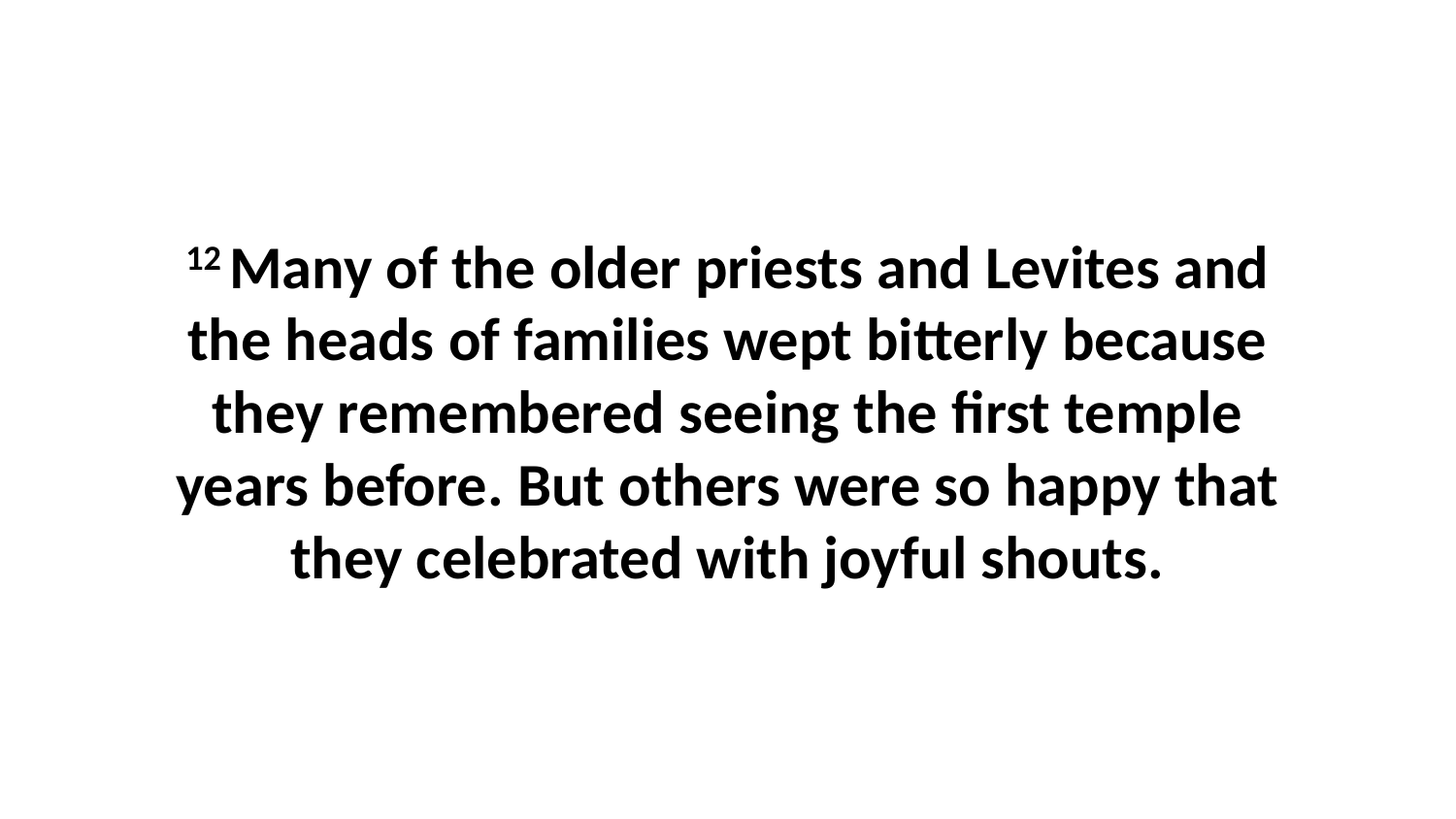

12 Many of the older priests and Levites and the heads of families wept bitterly because they remembered seeing the first temple years before. But others were so happy that they celebrated with joyful shouts.